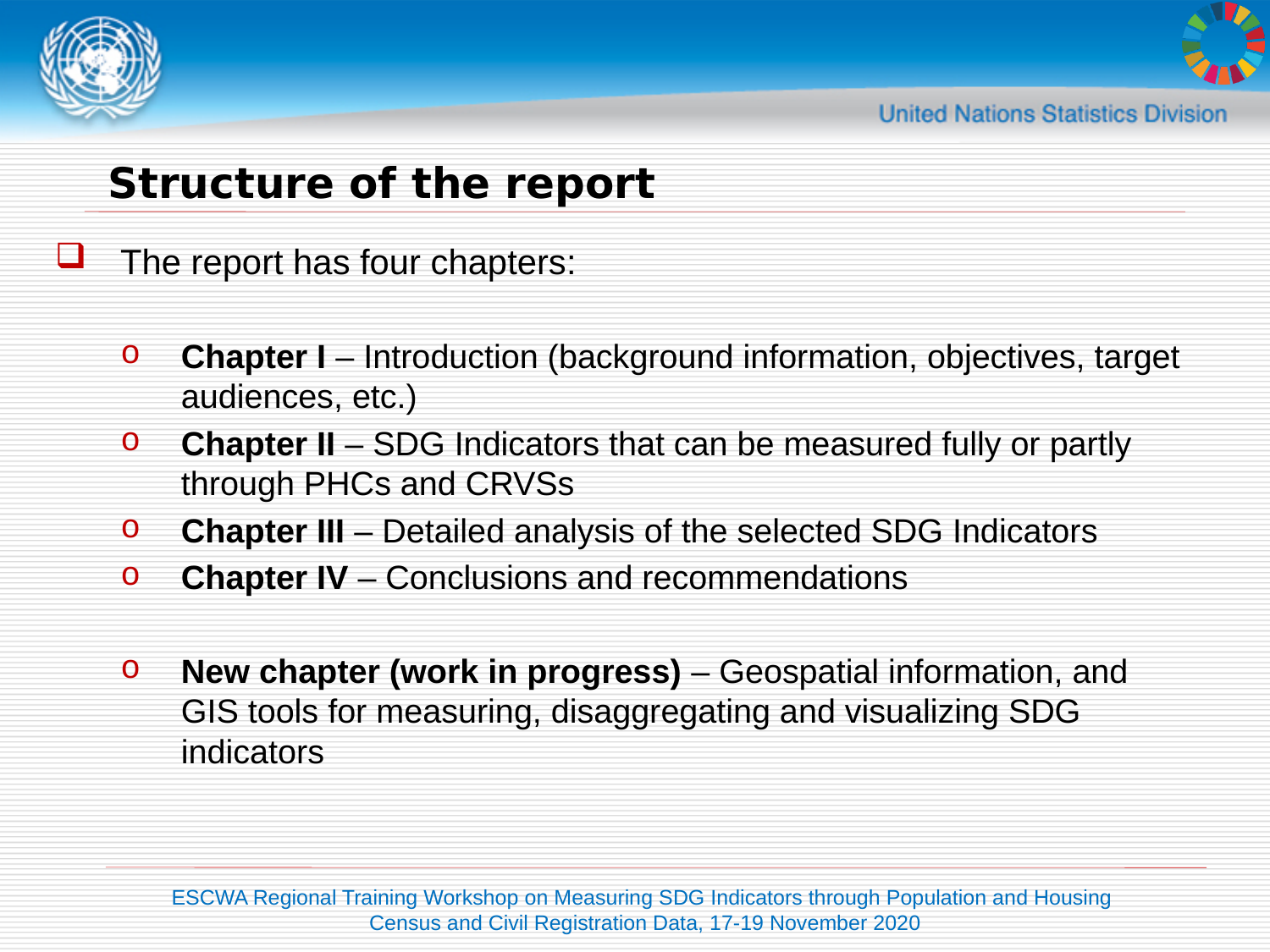

# Structure of the report
The report has four chapters:

Chapter I – Introduction (background information, objectives, target audiences, etc.)
Chapter II – SDG Indicators that can be measured fully or partly through PHCs and CRVSs
Chapter III – Detailed analysis of the selected SDG Indicators
Chapter IV – Conclusions and recommendations

New chapter (work in progress) – Geospatial information, and GIS tools for measuring, disaggregating and visualizing SDG indicators